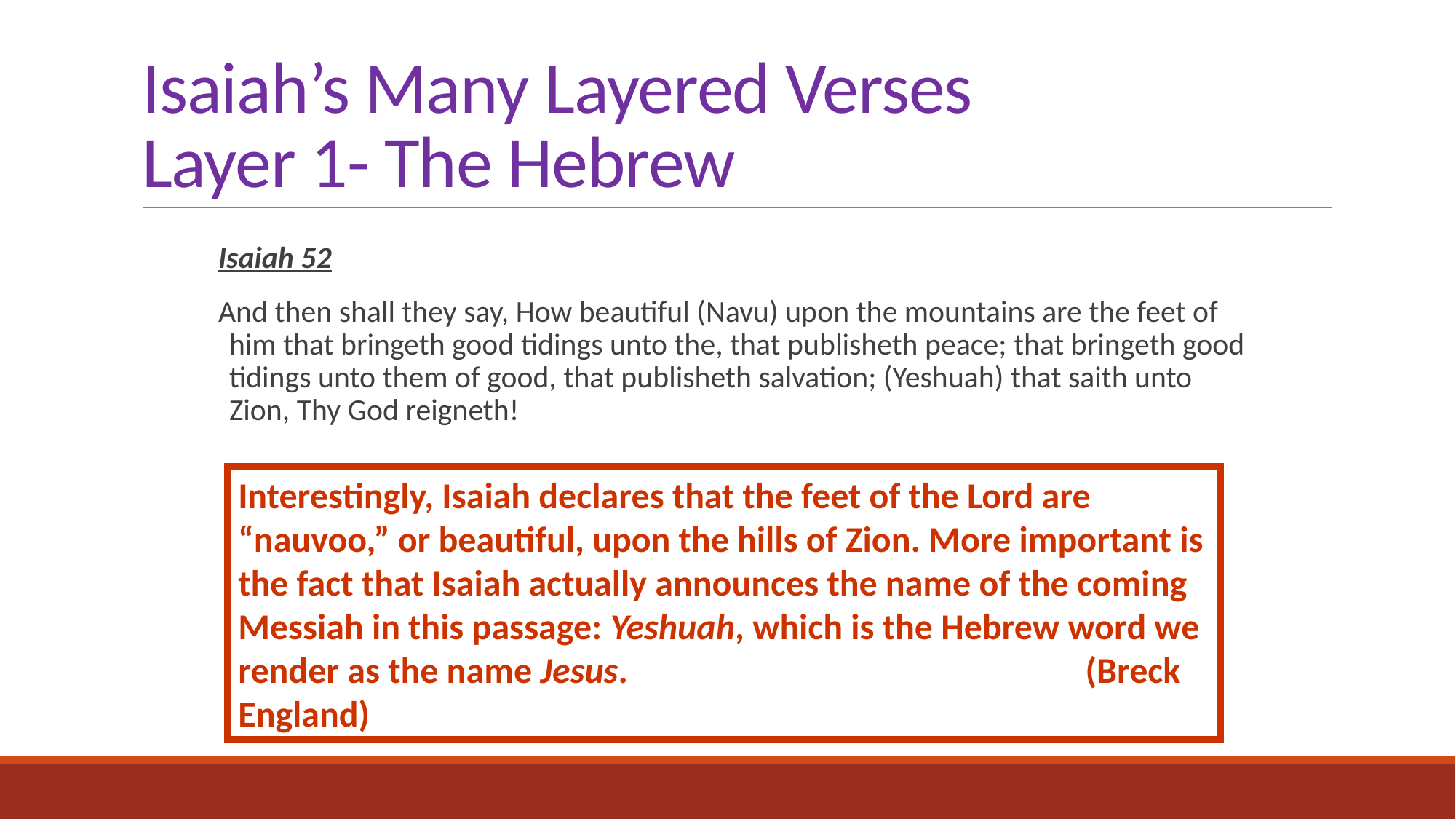

# Isaiah’s Many Layered Verses Layer 1- The Hebrew
Isaiah 52
And then shall they say, How beautiful (Navu) upon the mountains are the feet of him that bringeth good tidings unto the, that publisheth peace; that bringeth good tidings unto them of good, that publisheth salvation; (Yeshuah) that saith unto Zion, Thy God reigneth!
Interestingly, Isaiah declares that the feet of the Lord are “nauvoo,” or beautiful, upon the hills of Zion. More important is the fact that Isaiah actually announces the name of the coming Messiah in this passage: Yeshuah, which is the Hebrew word we render as the name Jesus.                                                        (Breck England)